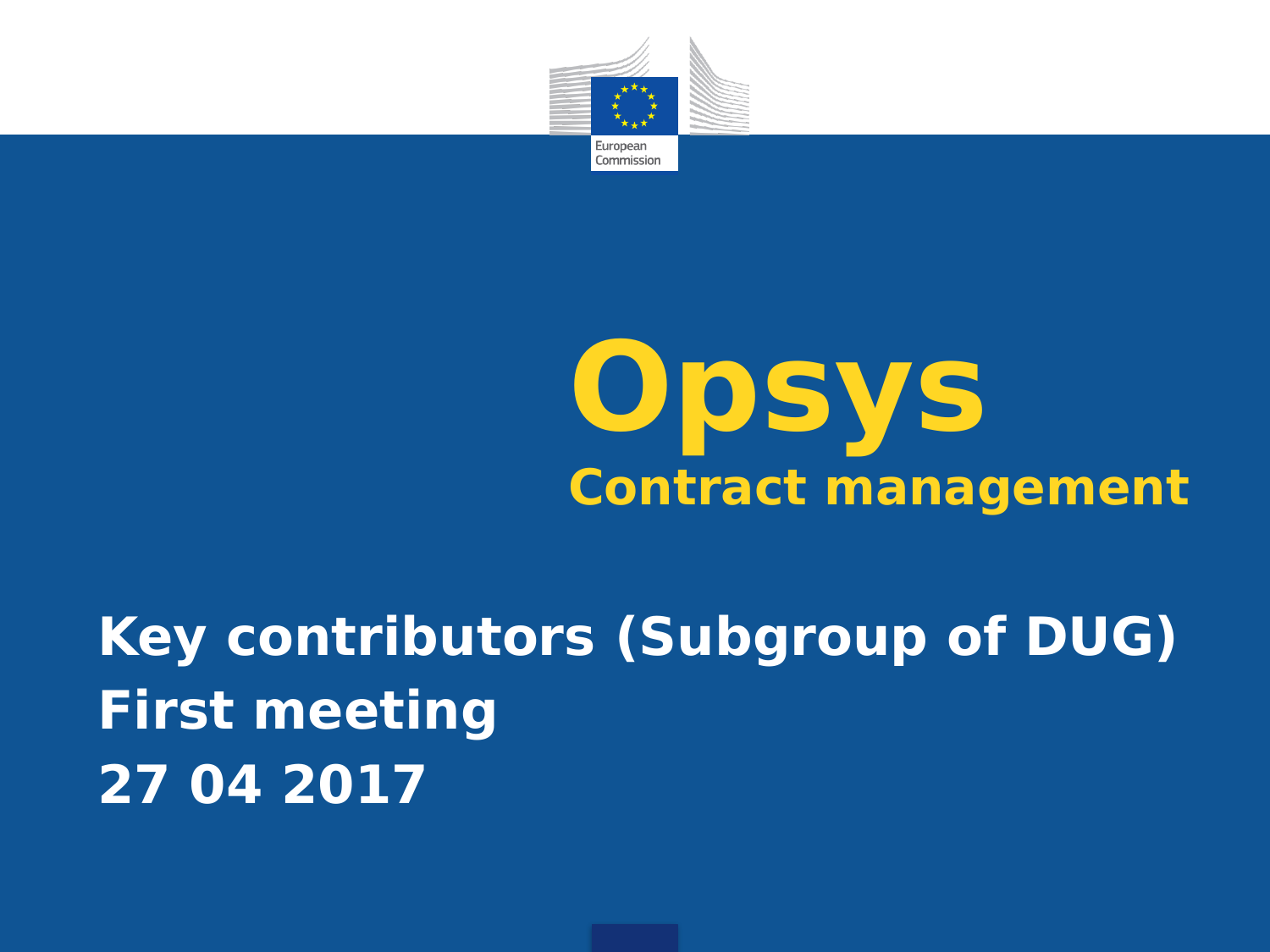

# Opsys Contract management
Key contributors (Subgroup of DUG)
First meeting
27 04 2017